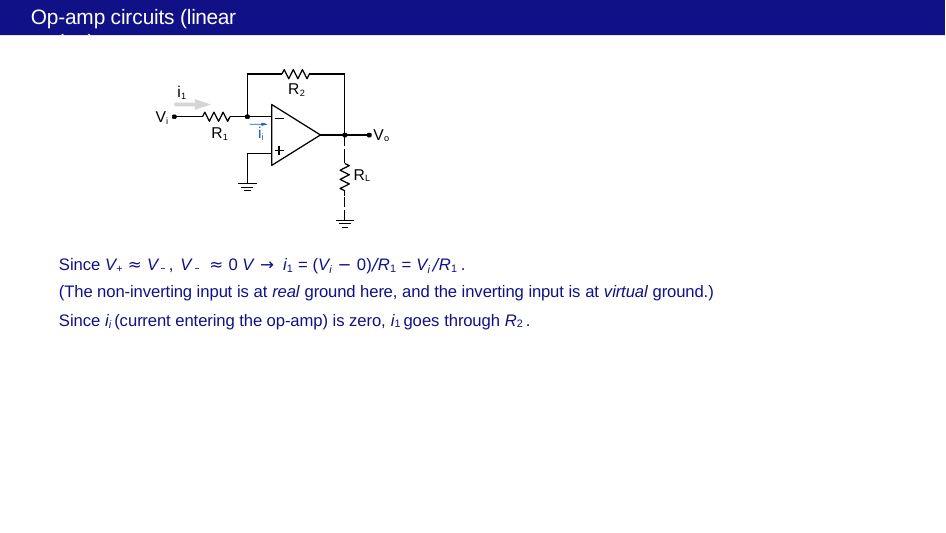

# Op-amp circuits (linear region)

R2
i1

Vi
R1	ii
Vo
RL
Since V+ ≈ V−, V− ≈ 0 V → i1 = (Vi − 0)/R1 = Vi /R1 .
(The non-inverting input is at real ground here, and the inverting input is at virtual ground.)  Since ii (current entering the op-amp) is zero, i1 goes through R2 .